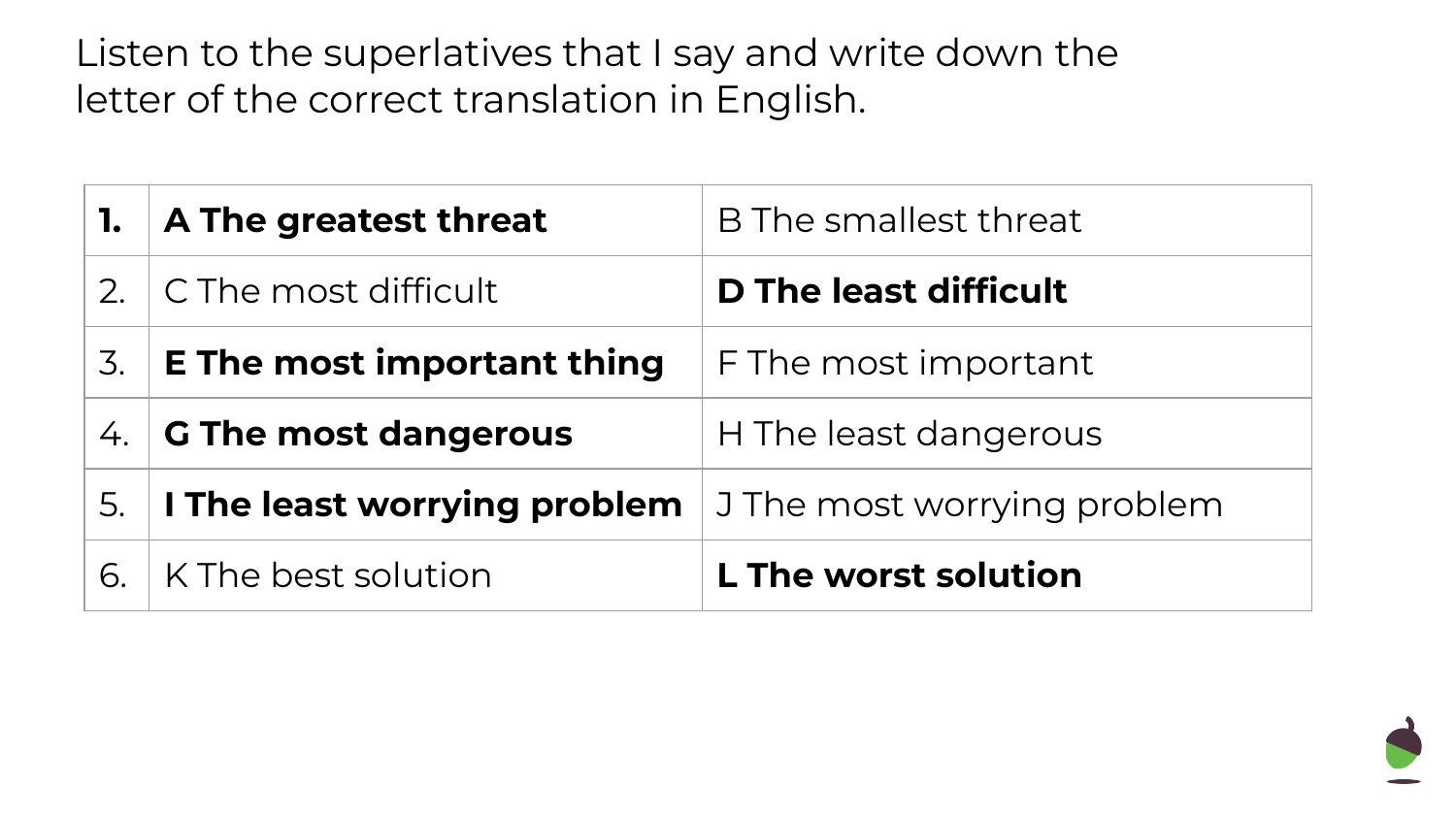

Listen to the superlatives that I say and write down the letter of the correct translation in English.
| 1. | A The greatest threat | B The smallest threat |
| --- | --- | --- |
| 2. | C The most difficult | D The least difficult |
| 3. | E The most important thing | F The most important |
| 4. | G The most dangerous | H The least dangerous |
| 5. | I The least worrying problem | J The most worrying problem |
| 6. | K The best solution | L The worst solution |